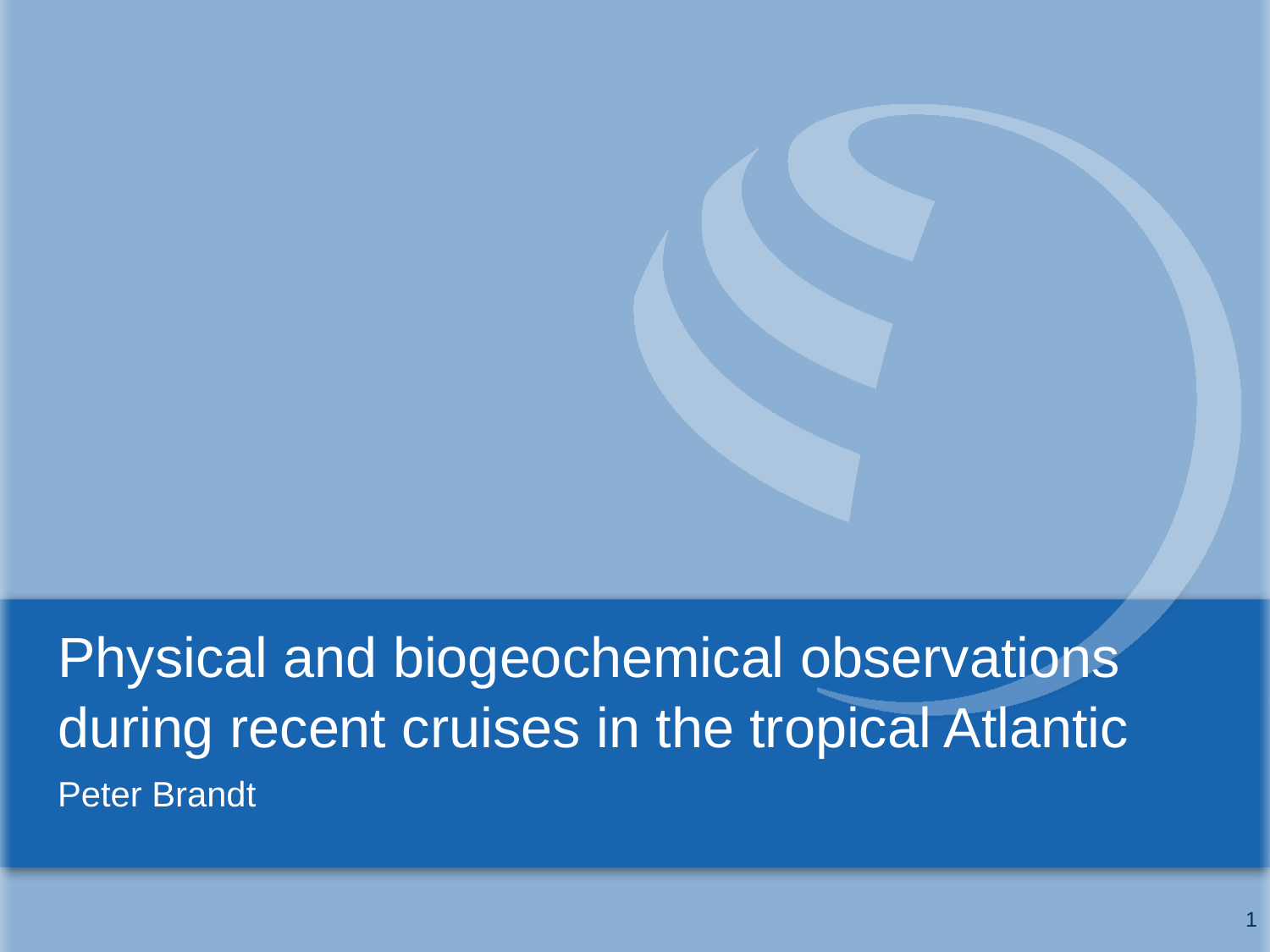

# Physical and biogeochemical observations during recent cruises in the tropical Atlantic
Peter Brandt
1